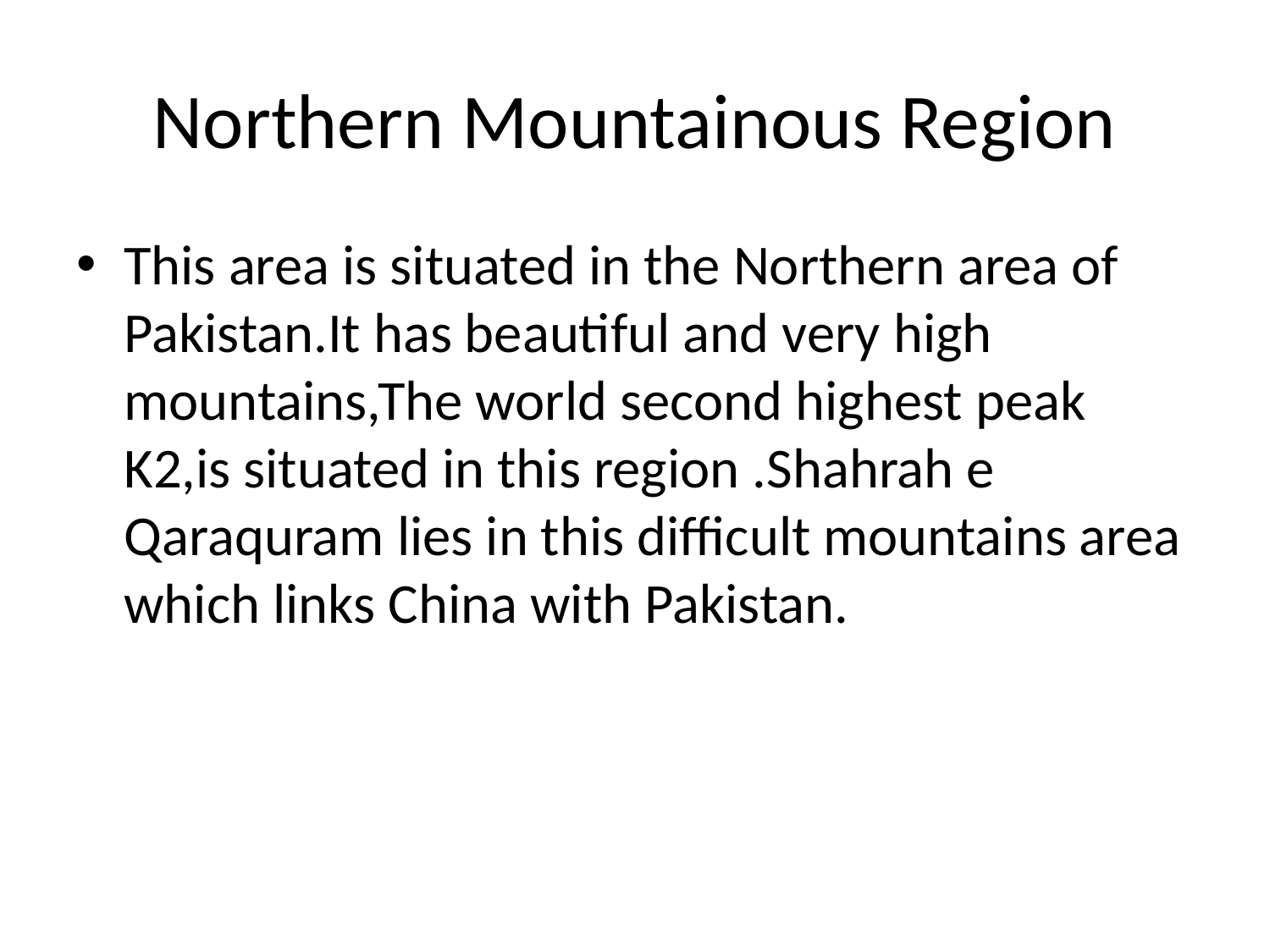

# Northern Mountainous Region
This area is situated in the Northern area of Pakistan.It has beautiful and very high mountains,The world second highest peak K2,is situated in this region .Shahrah e Qaraquram lies in this difficult mountains area which links China with Pakistan.